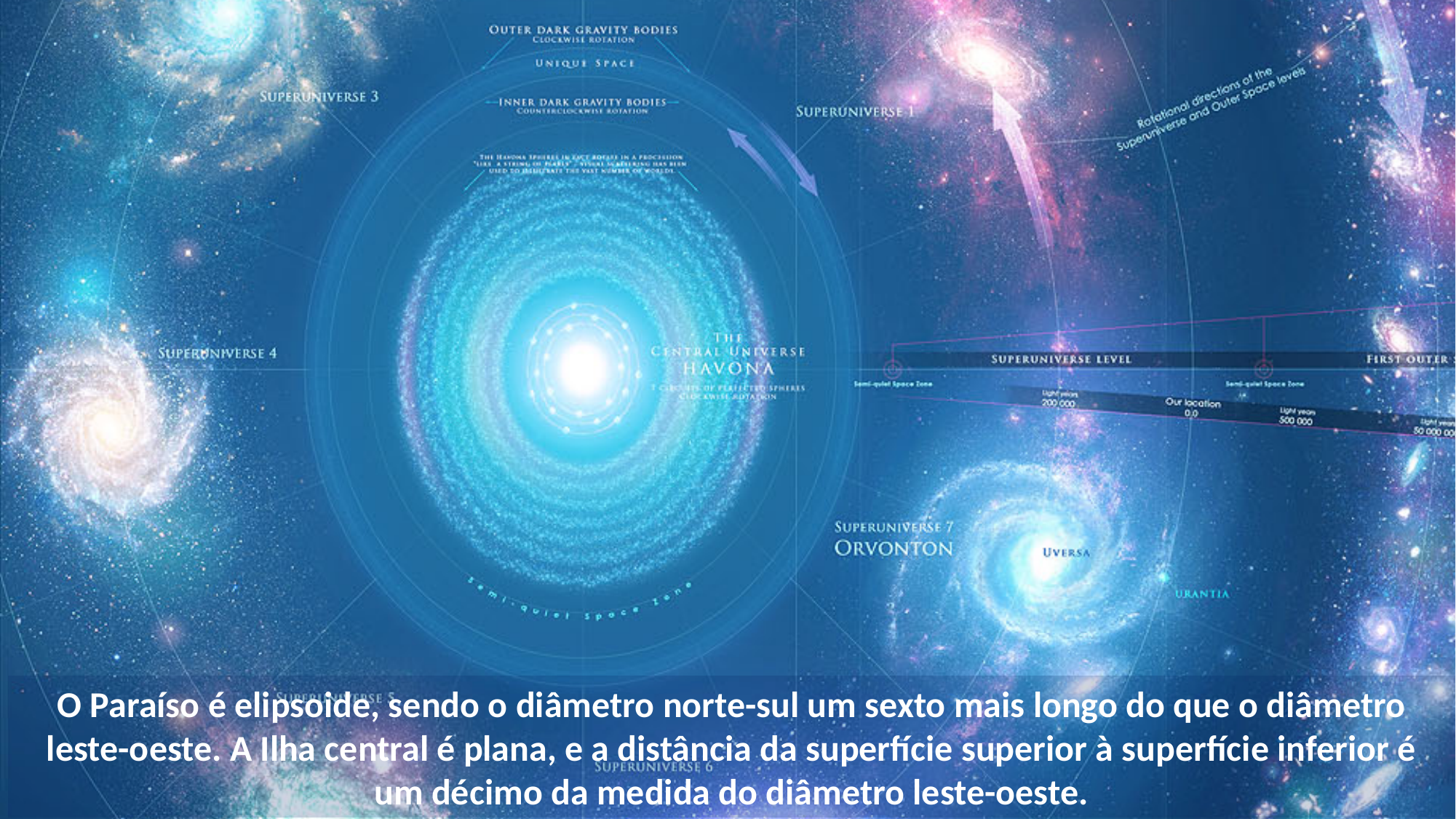

O Paraíso é elipsoide, sendo o diâmetro norte-sul um sexto mais longo do que o diâmetro leste-oeste. A Ilha central é plana, e a distância da superfície superior à superfície inferior é um décimo da medida do diâmetro leste-oeste.